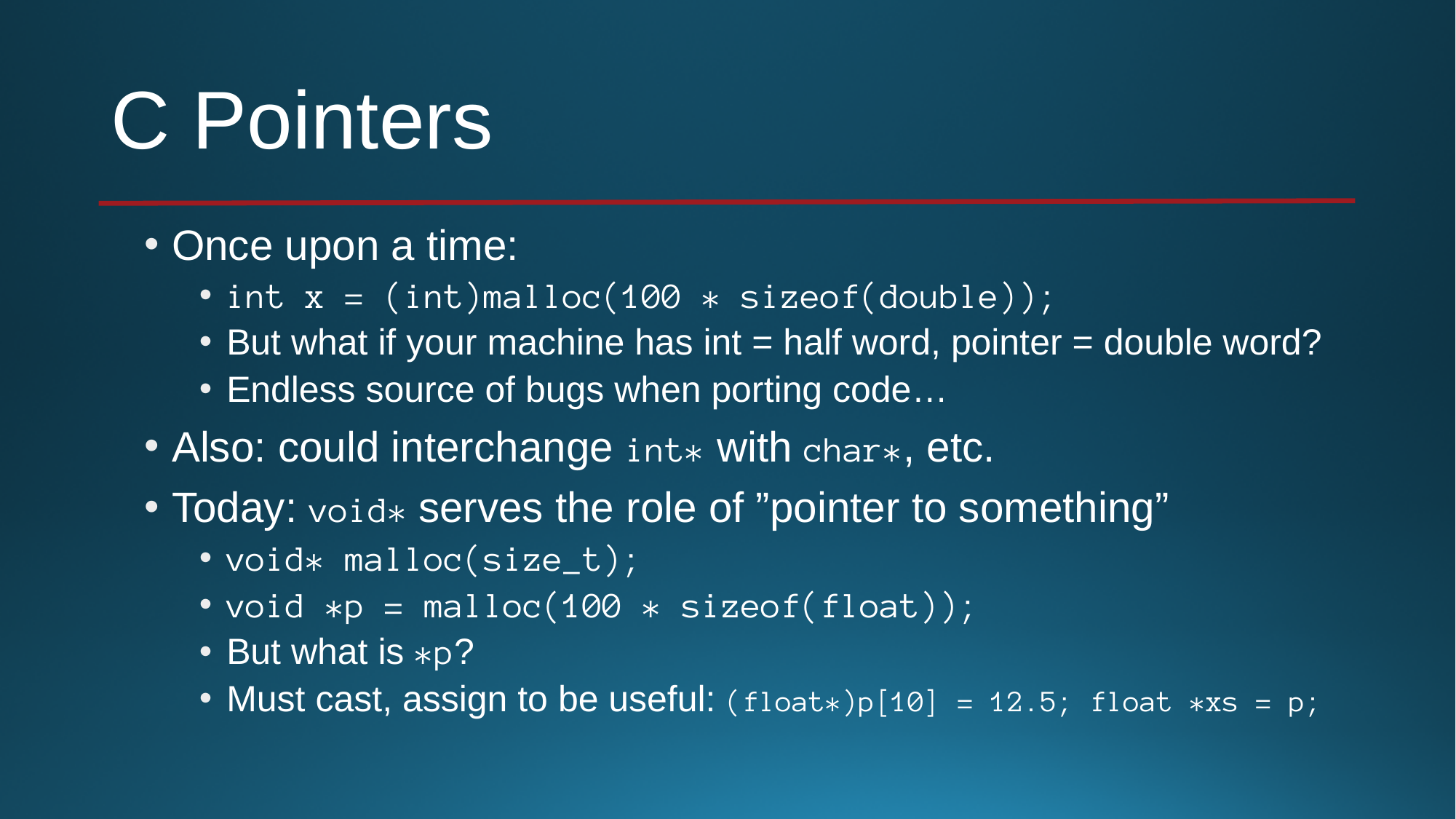

# C Pointers
Once upon a time:
int x = (int)malloc(100 * sizeof(double));
But what if your machine has int = half word, pointer = double word?
Endless source of bugs when porting code…
Also: could interchange int* with char*, etc.
Today: void* serves the role of ”pointer to something”
void* malloc(size_t);
void *p = malloc(100 * sizeof(float));
But what is *p?
Must cast, assign to be useful: (float*)p[10] = 12.5; float *xs = p;